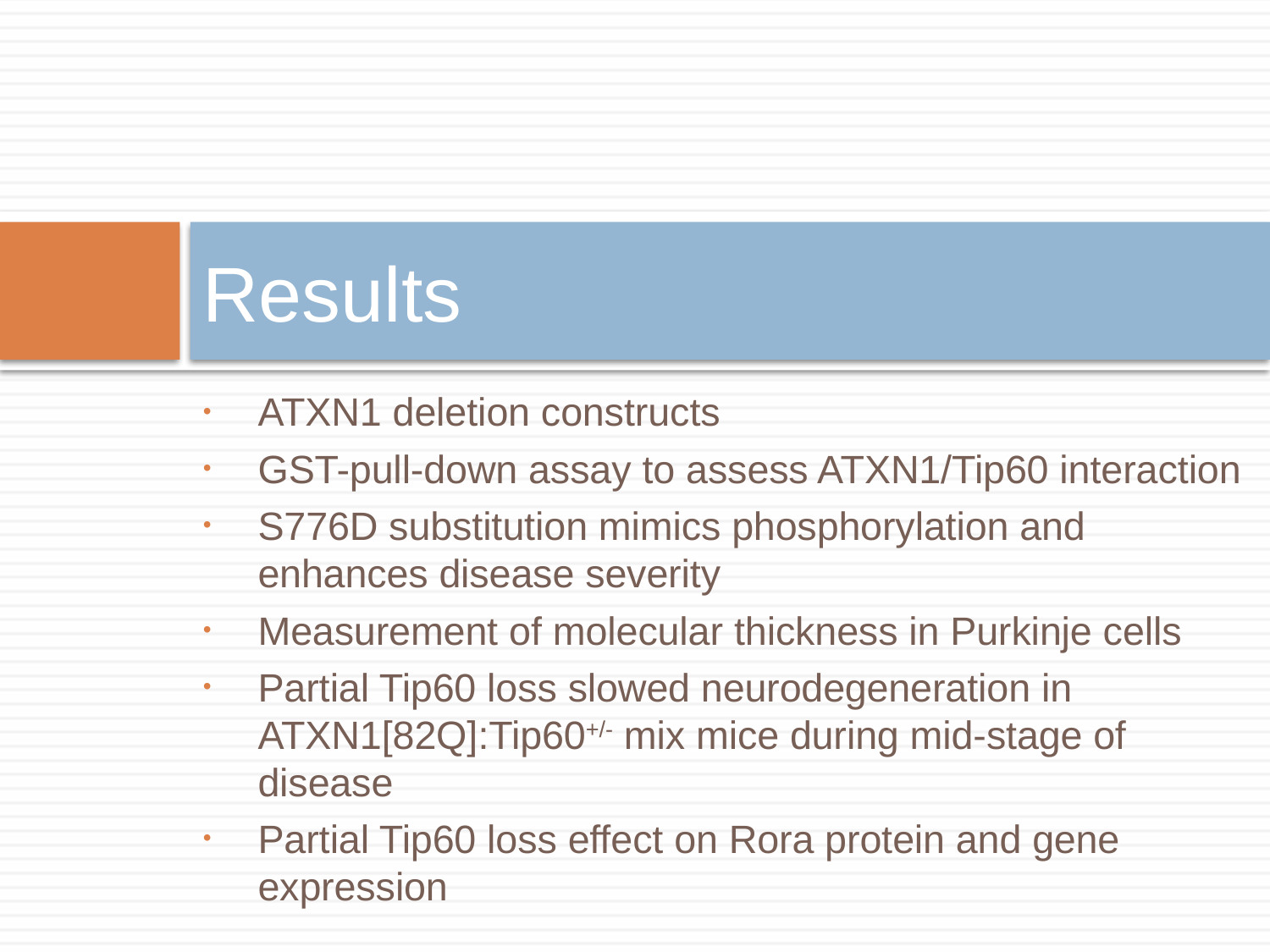

# Results
ATXN1 deletion constructs
GST-pull-down assay to assess ATXN1/Tip60 interaction
S776D substitution mimics phosphorylation and enhances disease severity
Measurement of molecular thickness in Purkinje cells
Partial Tip60 loss slowed neurodegeneration in ATXN1[82Q]:Tip60+/- mix mice during mid-stage of disease
Partial Tip60 loss effect on Rora protein and gene expression